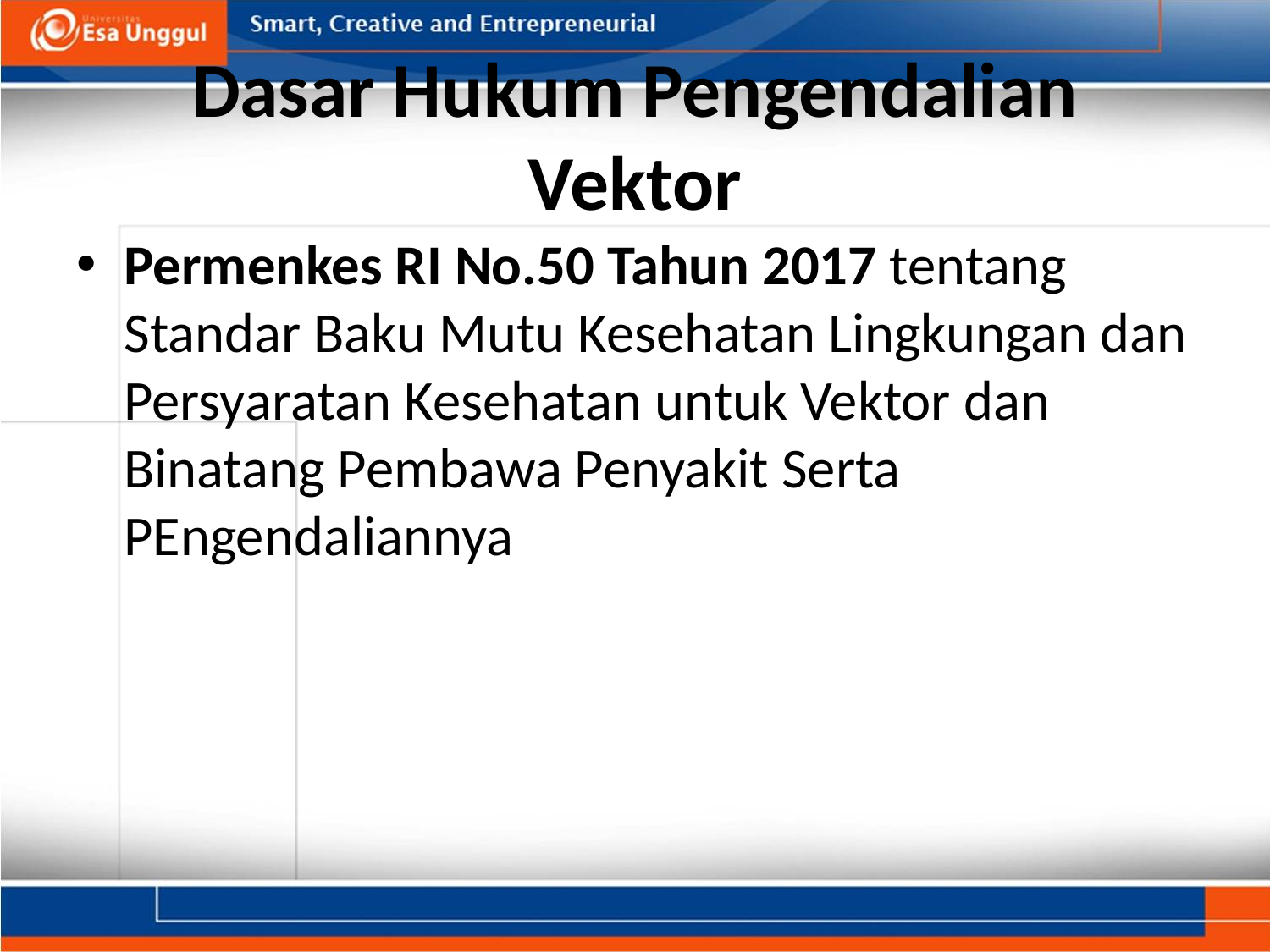

# Dasar Hukum Pengendalian Vektor
Permenkes RI No.50 Tahun 2017 tentang Standar Baku Mutu Kesehatan Lingkungan dan Persyaratan Kesehatan untuk Vektor dan Binatang Pembawa Penyakit Serta PEngendaliannya